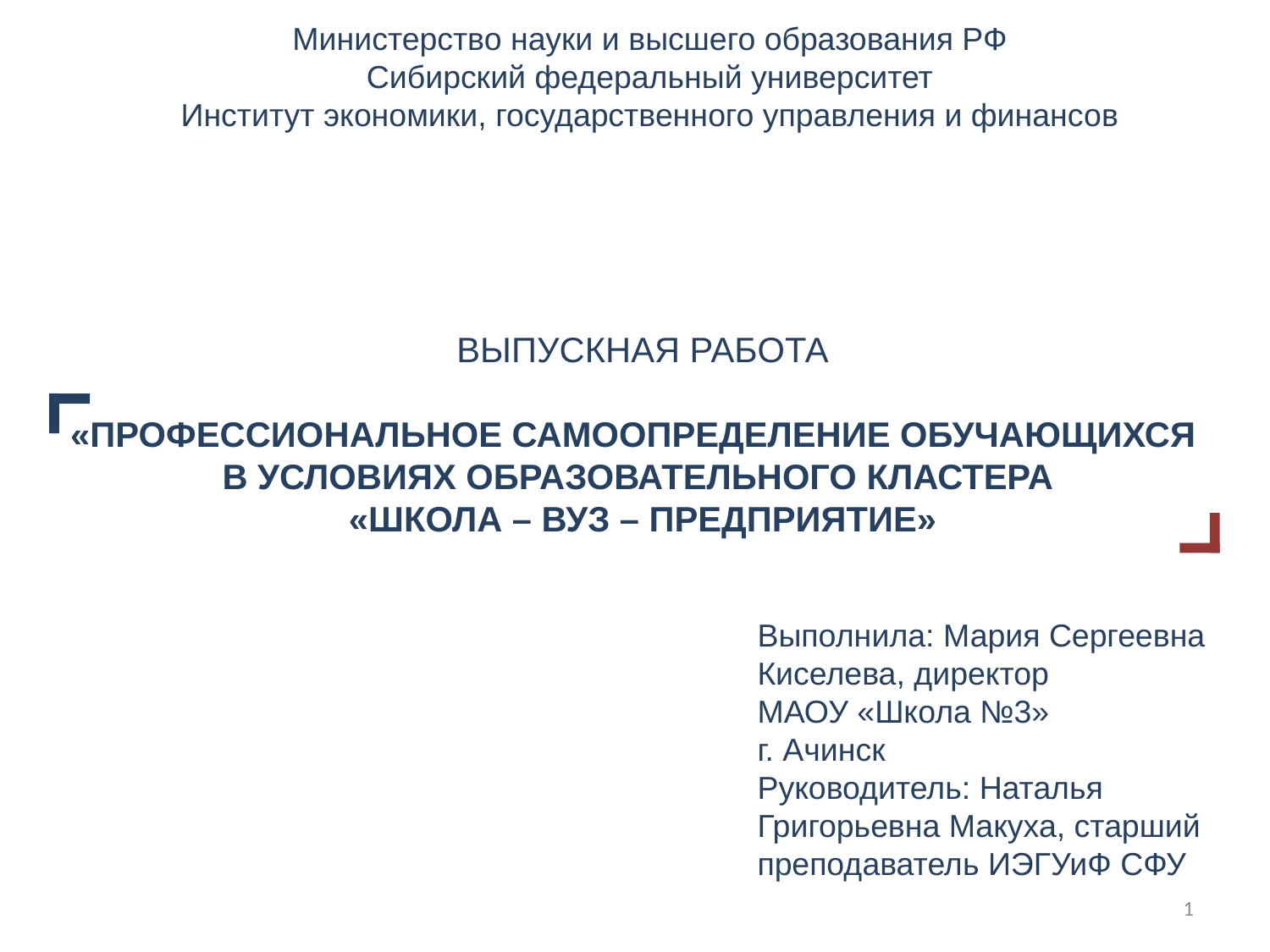

Министерство науки и высшего образования РФ
Сибирский федеральный университет
Институт экономики, государственного управления и финансов
ВЫПУСКНАЯ РАБОТА

«Профессиональное самоопределение обучающихся
в условиях образовательного кластера
«Школа – ВУЗ – Предприятие»

Выполнила: Мария Сергеевна
Киселева, директор
МАОУ «Школа №3»
г. Ачинск
Руководитель: Наталья Григорьевна Макуха, старший преподаватель ИЭГУиФ СФУ

1